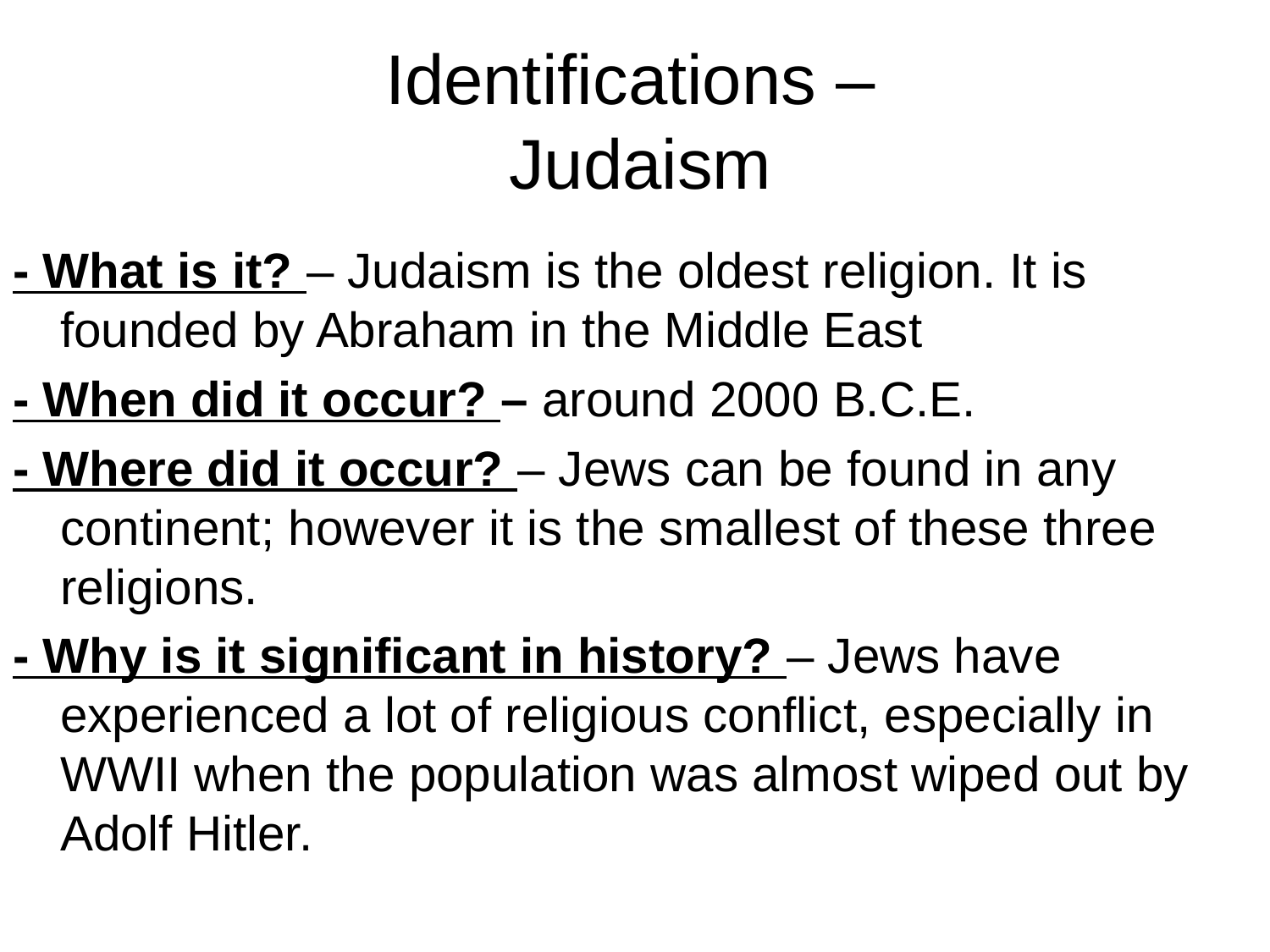

# Identifications – Judaism
- What is it? – Judaism is the oldest religion. It is founded by Abraham in the Middle East
- When did it occur? – around 2000 B.C.E.
- Where did it occur? – Jews can be found in any continent; however it is the smallest of these three religions.
- Why is it significant in history? – Jews have experienced a lot of religious conflict, especially in WWII when the population was almost wiped out by Adolf Hitler.